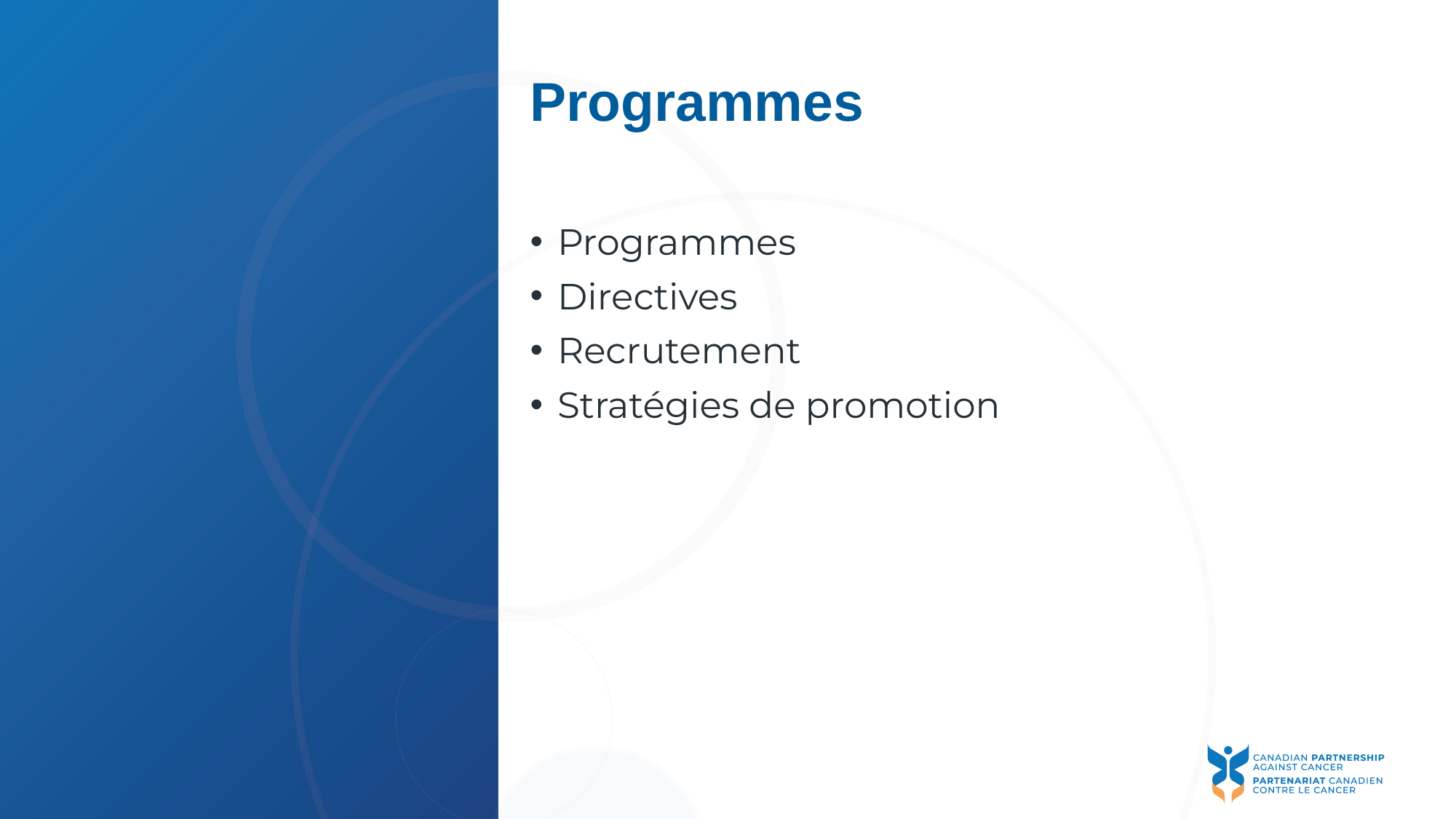

# Programmes
Programmes
Directives
Recrutement
Stratégies de promotion